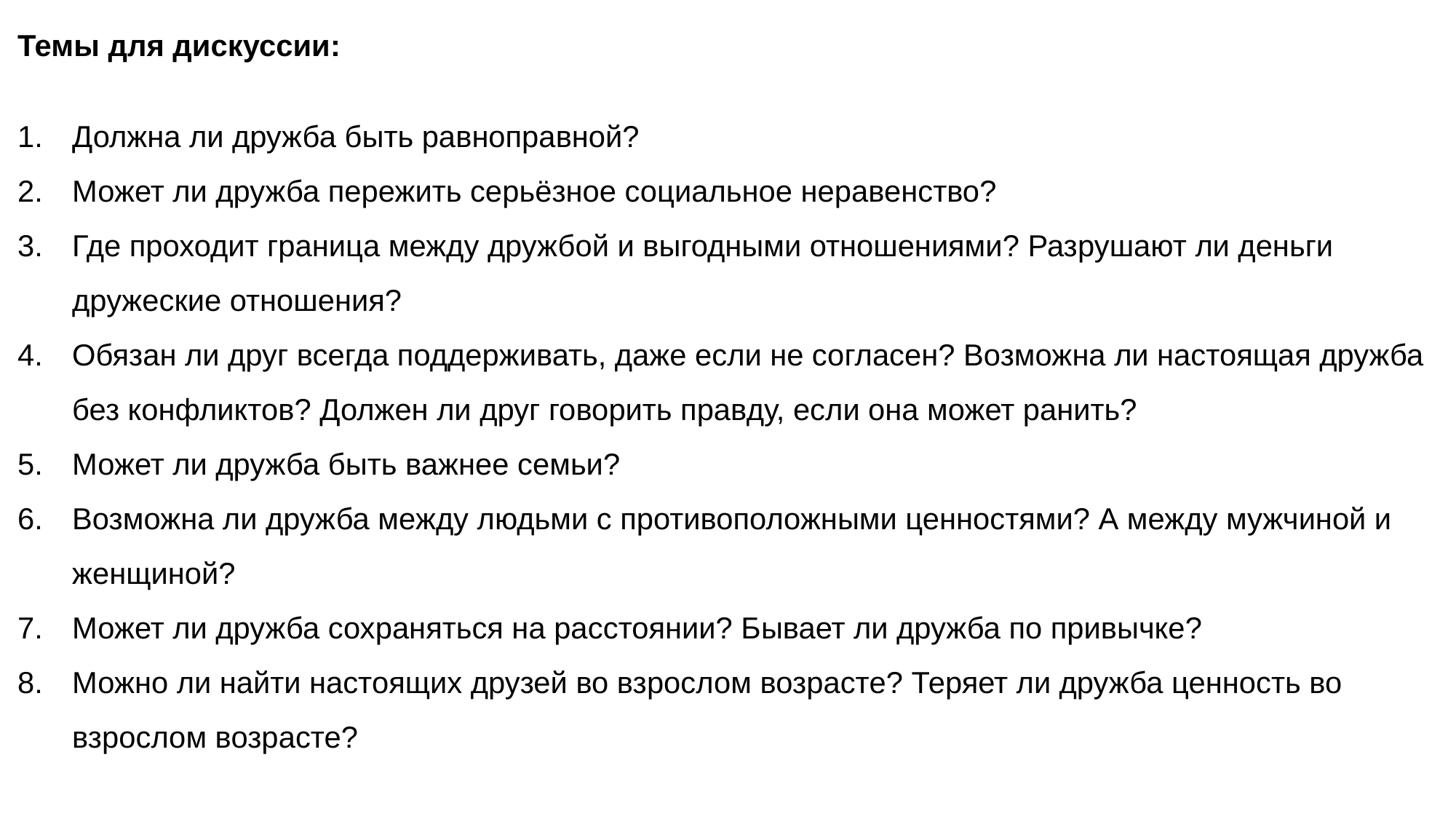

Темы для дискуссии:

Должна ли дружба быть равноправной?
Может ли дружба пережить серьёзное социальное неравенство?
Где проходит граница между дружбой и выгодными отношениями? Разрушают ли деньги дружеские отношения?
Обязан ли друг всегда поддерживать, даже если не согласен? Возможна ли настоящая дружба без конфликтов? Должен ли друг говорить правду, если она может ранить?
Может ли дружба быть важнее семьи?
Возможна ли дружба между людьми с противоположными ценностями? А между мужчиной и женщиной?
Может ли дружба сохраняться на расстоянии? Бывает ли дружба по привычке?
Можно ли найти настоящих друзей во взрослом возрасте? Теряет ли дружба ценность во взрослом возрасте?